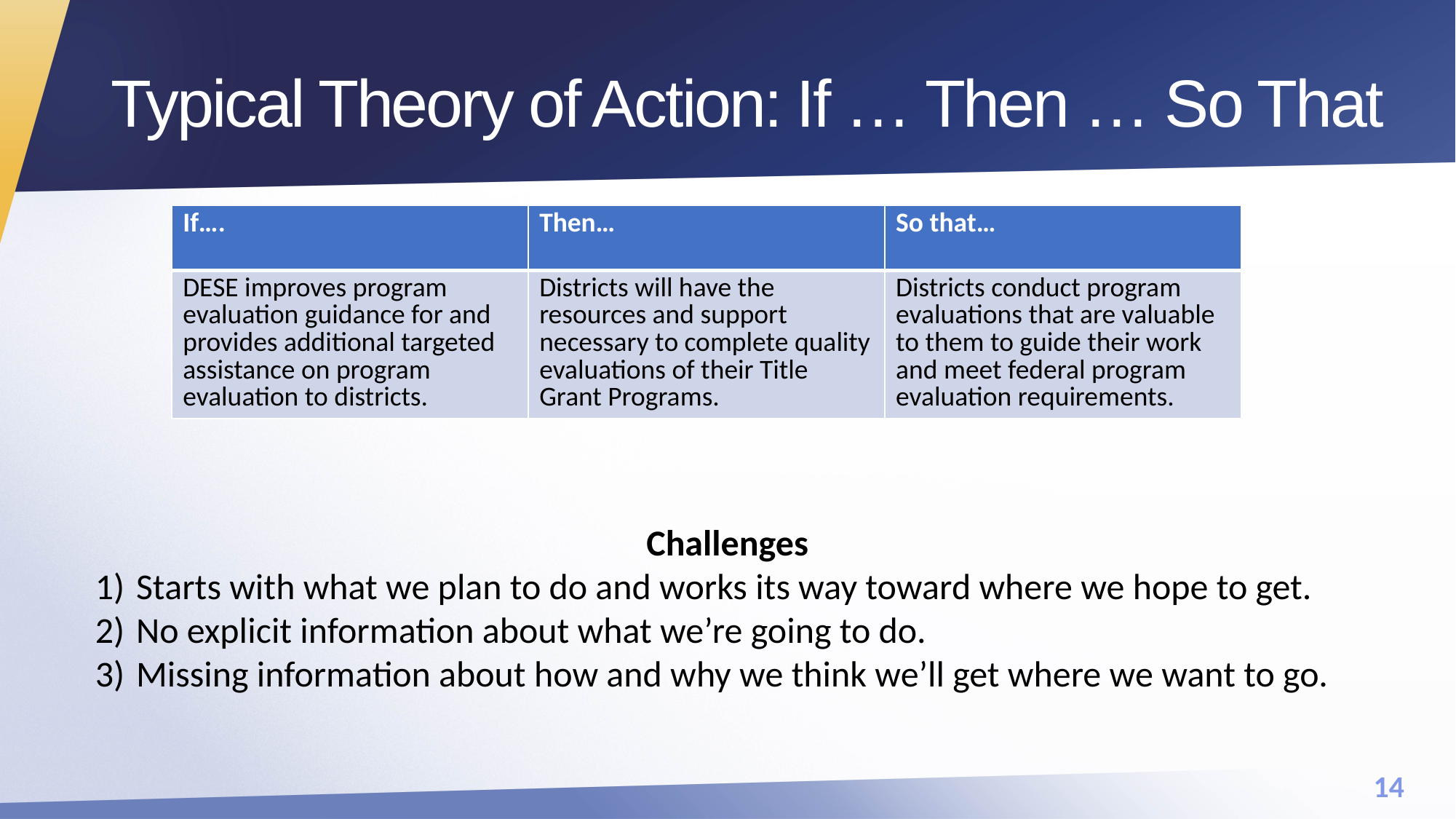

# Typical Theory of Action: If … Then … So That
| If…. | Then… | So that… |
| --- | --- | --- |
| DESE improves program evaluation guidance for and provides additional targeted assistance on program evaluation to districts. | Districts will have the resources and support necessary to complete quality evaluations of their Title Grant Programs. | Districts conduct program evaluations that are valuable to them to guide their work and meet federal program evaluation requirements. |
Challenges
Starts with what we plan to do and works its way toward where we hope to get.
No explicit information about what we’re going to do.
Missing information about how and why we think we’ll get where we want to go.